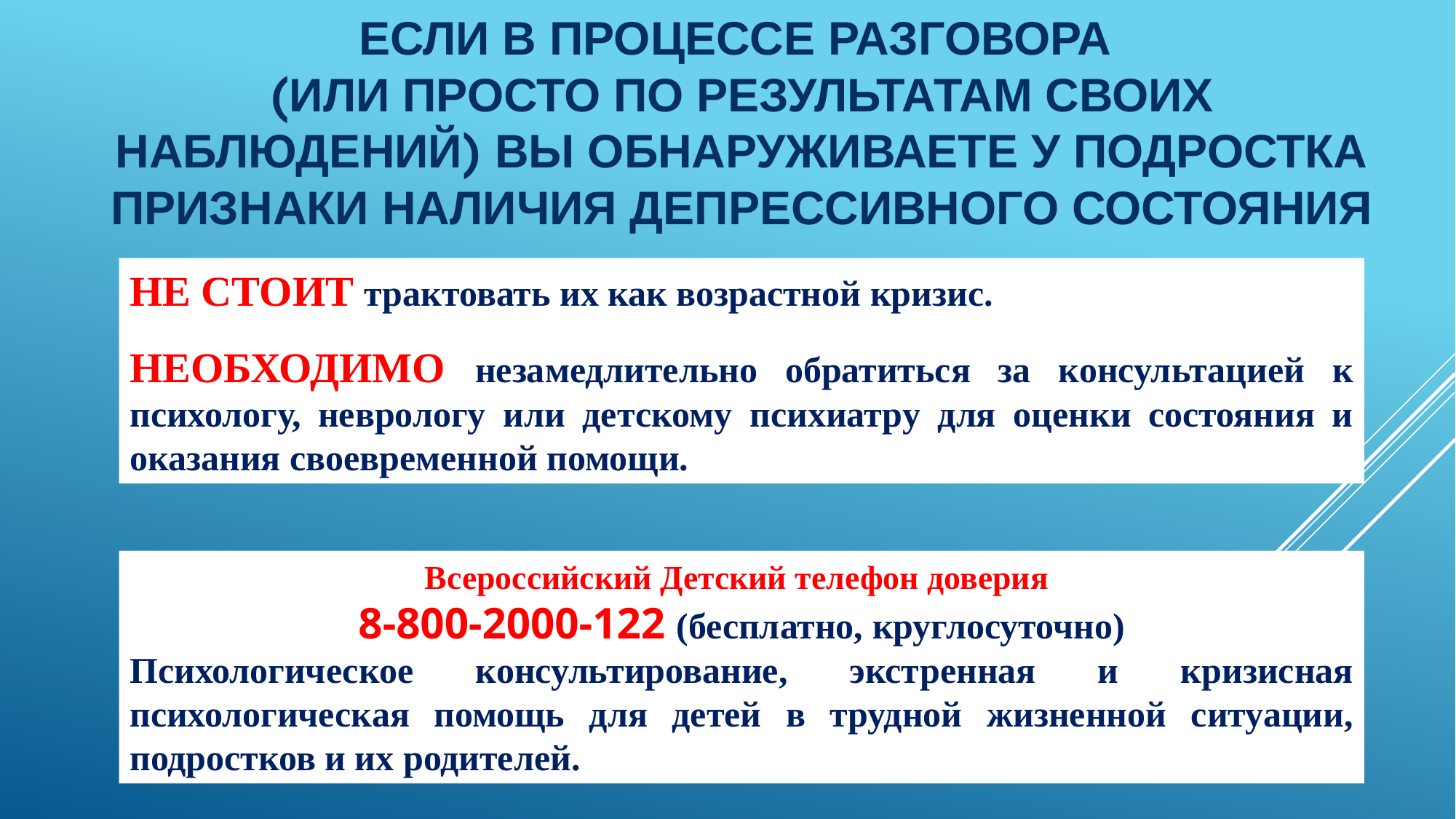

# Если в процессе разговора (или просто по результатам своих наблюдений) вы обнаруживаете у подростка признаки наличия депрессивного состояния
НЕ СТОИТ трактовать их как возрастной кризис.

НЕОБХОДИМО незамедлительно обратиться за консультацией к психологу, неврологу или детскому психиатру для оценки состояния и оказания своевременной помощи.
 Всероссийский Детский телефон доверия
8-800-2000-122 (бесплатно, круглосуточно)
Психологическое консультирование, экстренная и кризисная психологическая помощь для детей в трудной жизненной ситуации, подростков и их родителей.